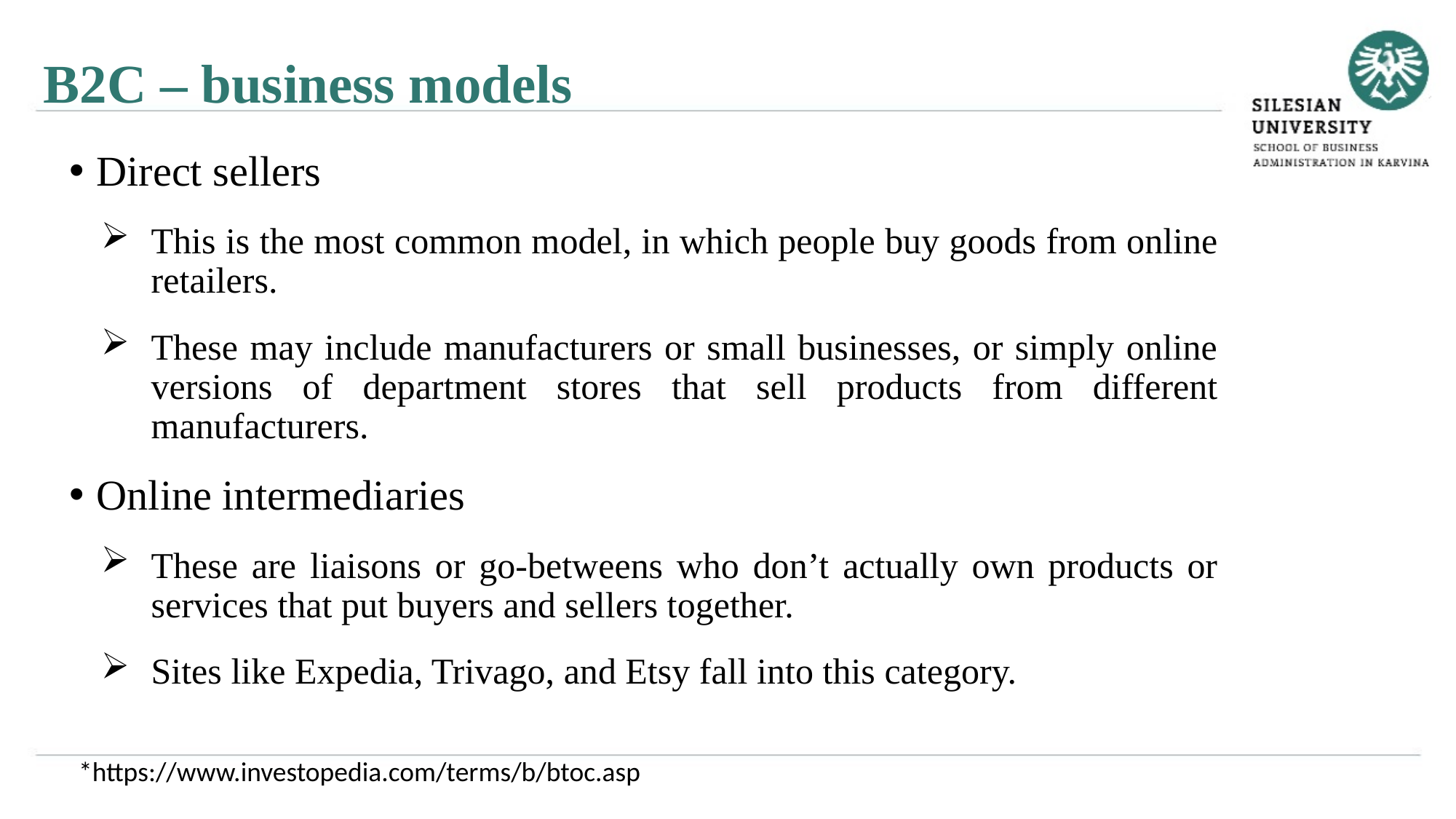

B2C – business models
Direct sellers
This is the most common model, in which people buy goods from online retailers.
These may include manufacturers or small businesses, or simply online versions of department stores that sell products from different manufacturers.
Online intermediaries
These are liaisons or go-betweens who don’t actually own products or services that put buyers and sellers together.
Sites like Expedia, Trivago, and Etsy fall into this category.
*https://www.investopedia.com/terms/b/btoc.asp